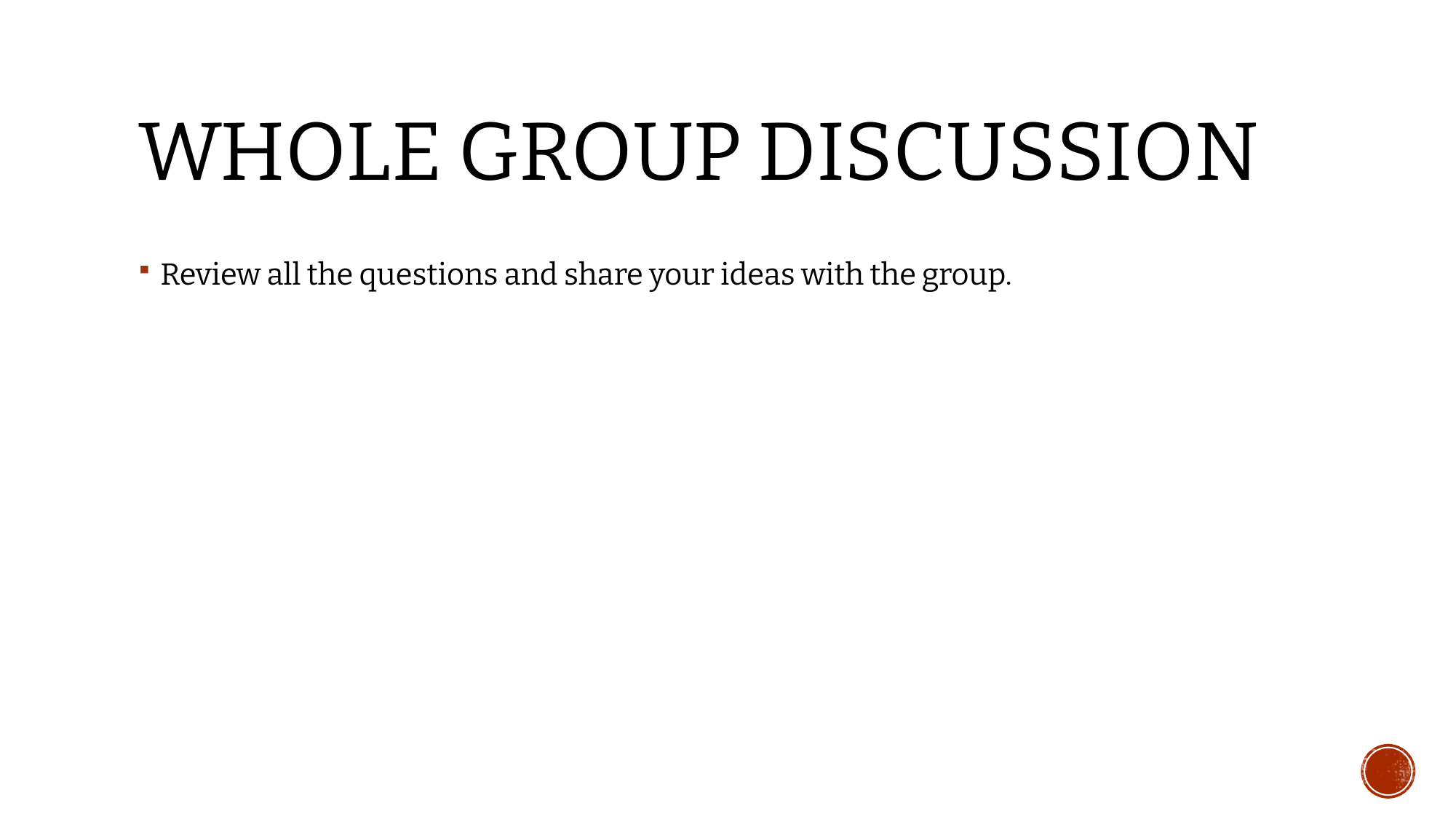

# Whole group discussion
Review all the questions and share your ideas with the group.